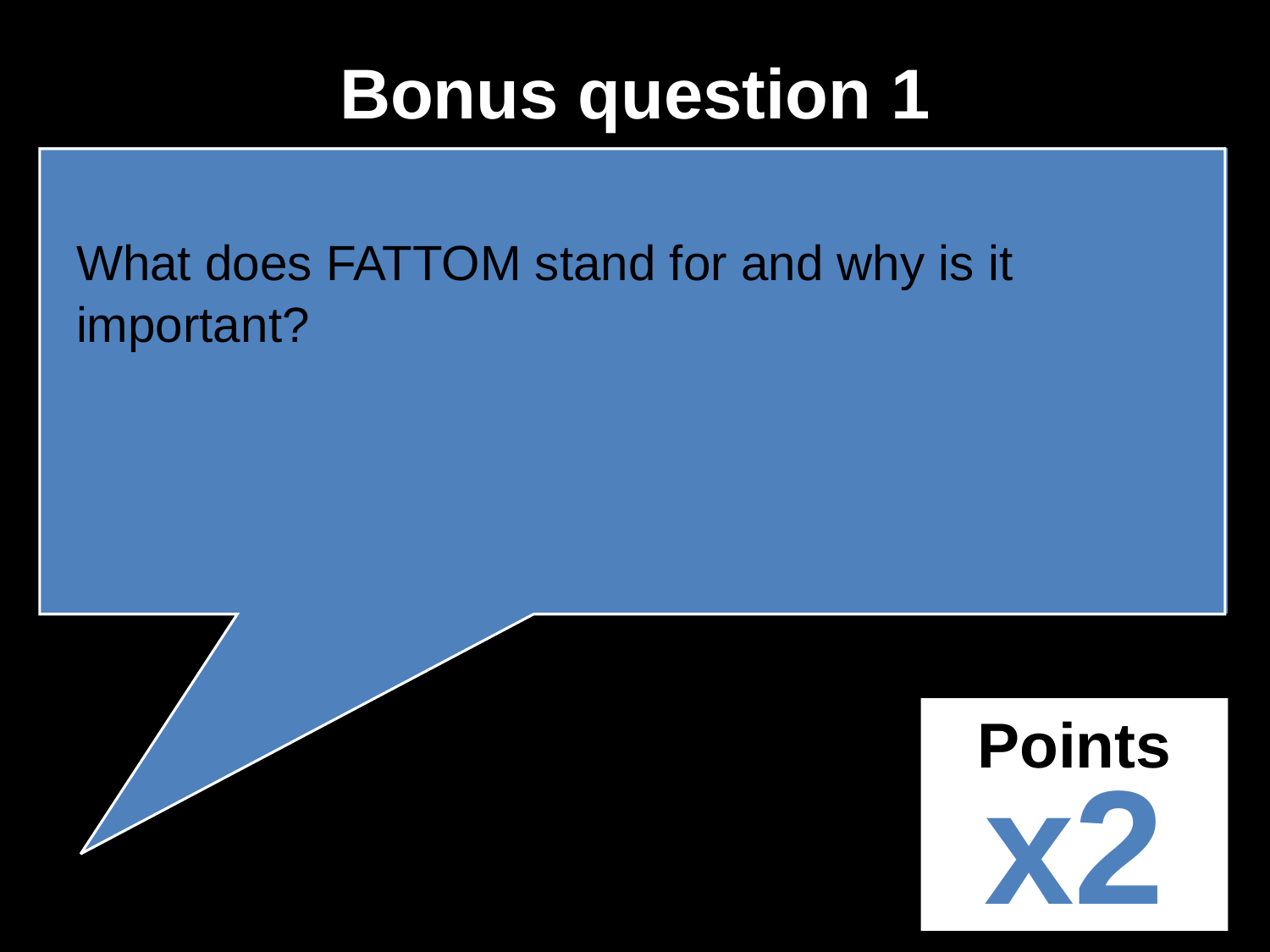

Bonus question 1

What does FATTOM stand for and why is it important?
Points
x2